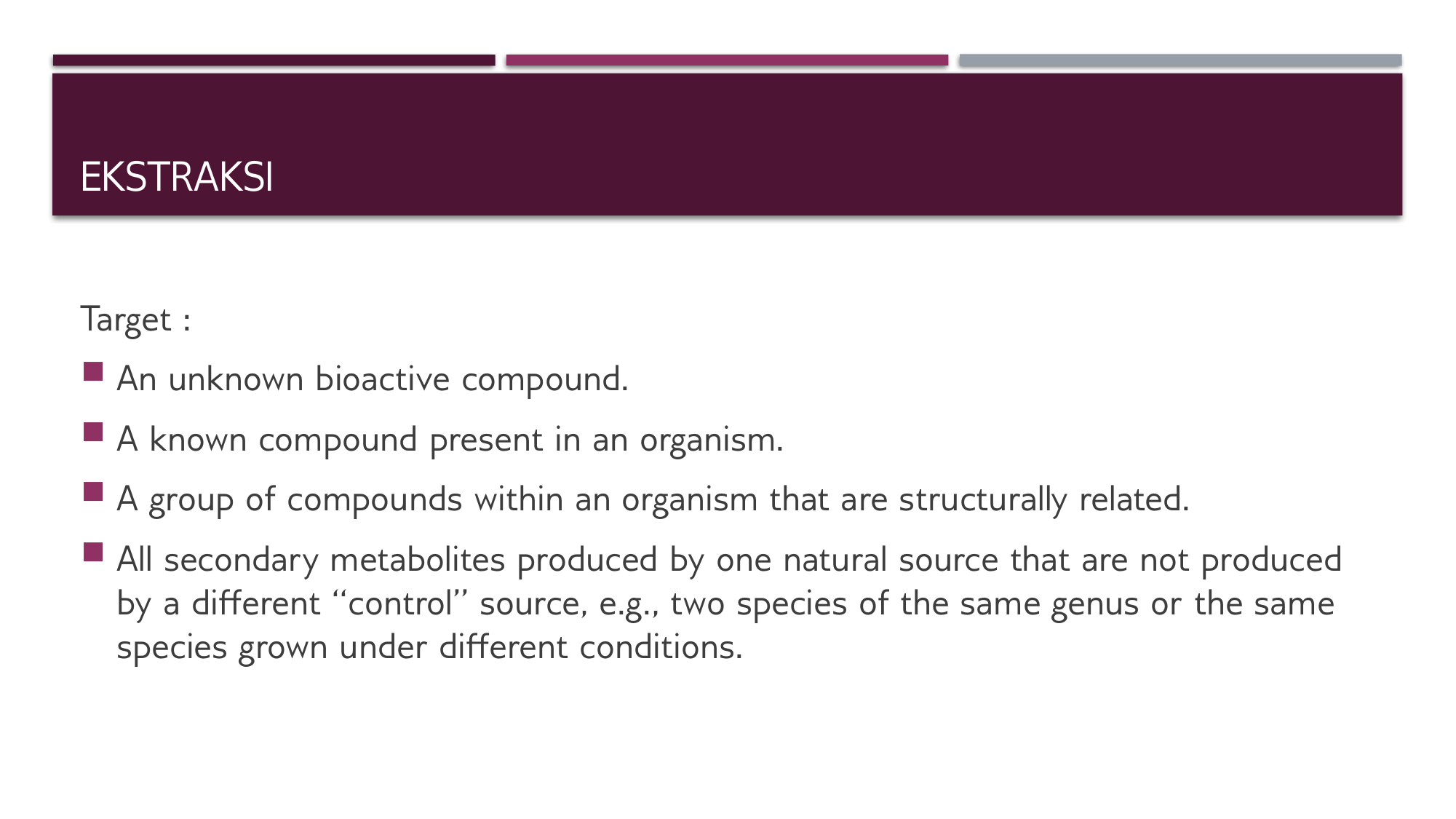

# EKSTRAKSI
Target :
An unknown bioactive compound.
A known compound present in an organism.
A group of compounds within an organism that are structurally related.
All secondary metabolites produced by one natural source that are not produced by a different ‘‘control’’ source, e.g., two species of the same genus or the same species grown under different conditions.